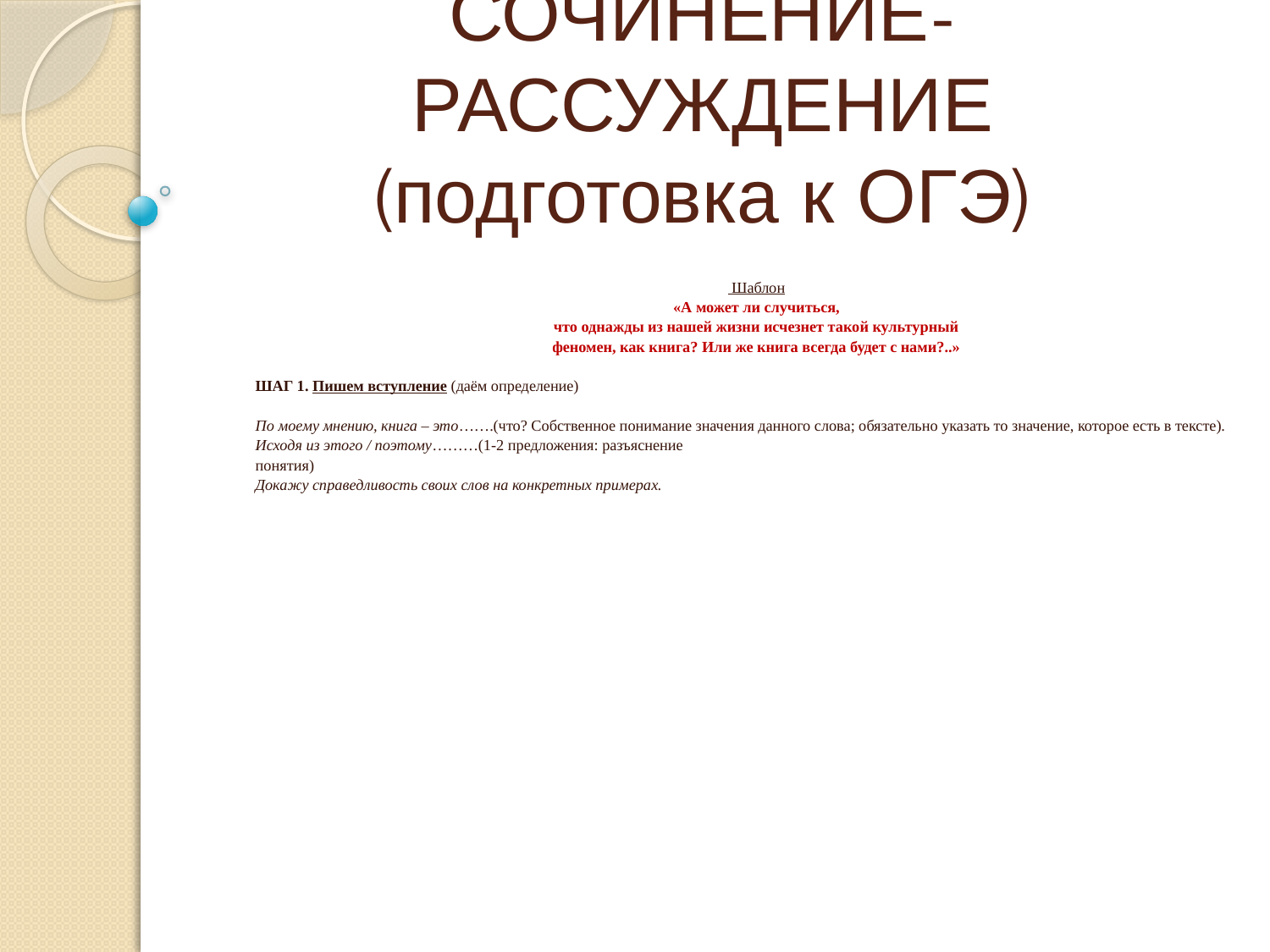

# СОЧИНЕНИЕ-РАССУЖДЕНИЕ (подготовка к ОГЭ)

 Шаблон
«А может ли случиться,
что однажды из нашей жизни исчезнет такой культурный
феномен, как книга? Или же книга всегда будет с нами?..»

ШАГ 1. Пишем вступление (даём определение)

По моему мнению, книга – это…….(что? Собственное понимание значения данного слова; обязательно указать то значение, которое есть в тексте).
Исходя из этого / поэтому………(1-2 предложения: разъяснение
понятия)
Докажу справедливость своих слов на конкретных примерах.